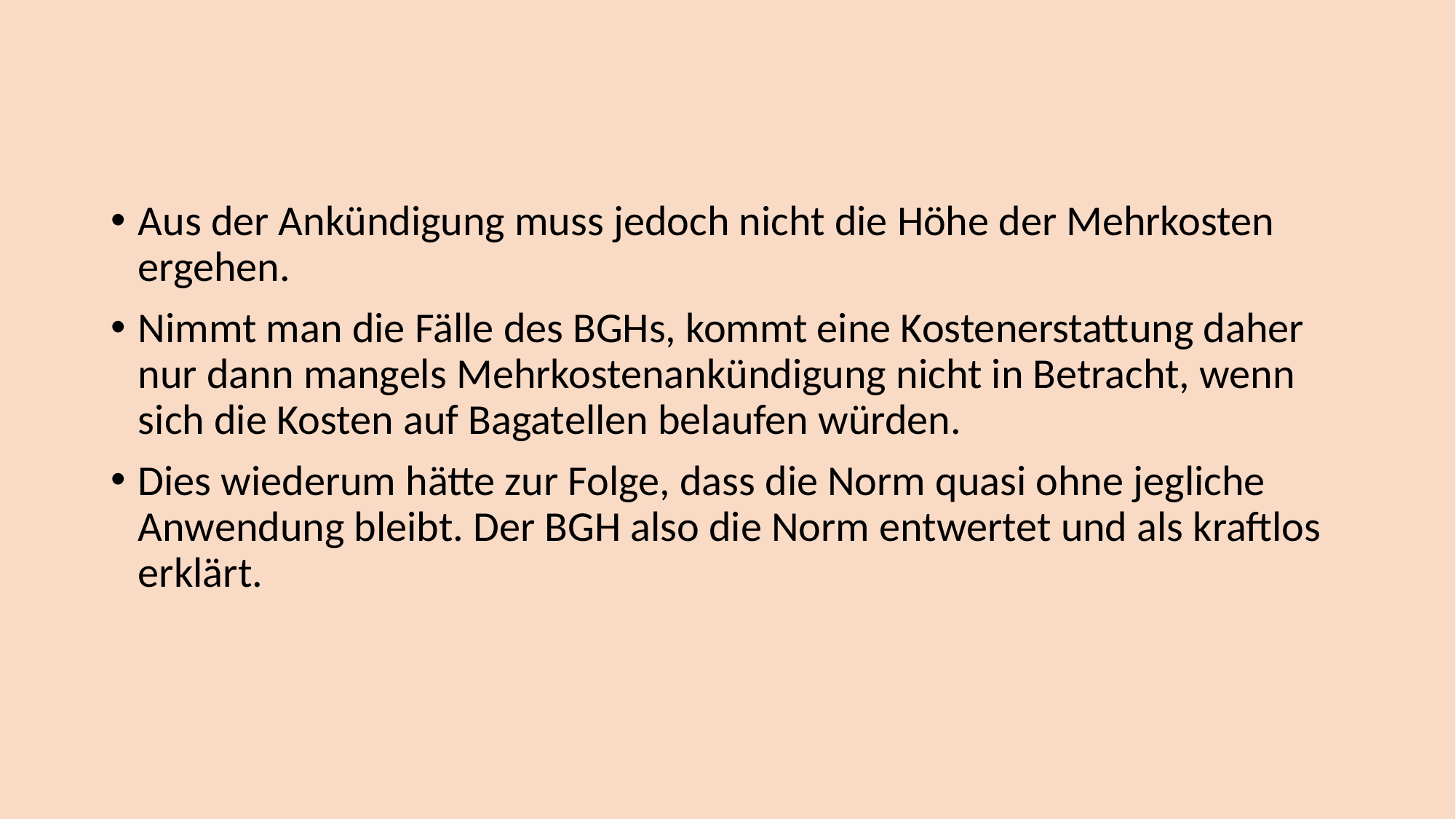

Aus der Ankündigung muss jedoch nicht die Höhe der Mehrkosten ergehen.
Nimmt man die Fälle des BGHs, kommt eine Kostenerstattung daher nur dann mangels Mehrkostenankündigung nicht in Betracht, wenn sich die Kosten auf Bagatellen belaufen würden.
Dies wiederum hätte zur Folge, dass die Norm quasi ohne jegliche Anwendung bleibt. Der BGH also die Norm entwertet und als kraftlos erklärt.